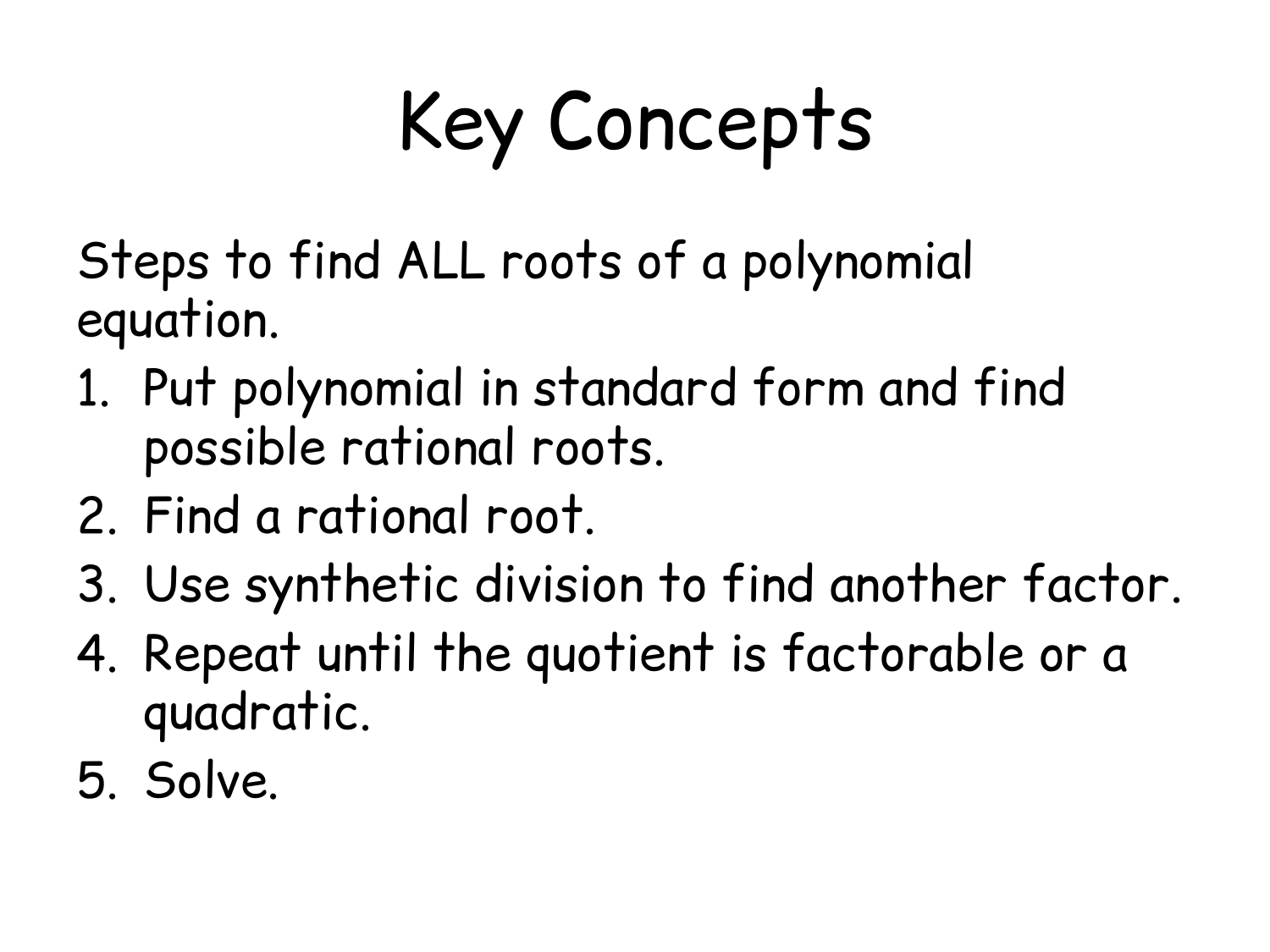

# Key Concepts
Steps to find ALL roots of a polynomial equation.
Put polynomial in standard form and find possible rational roots.
Find a rational root.
Use synthetic division to find another factor.
Repeat until the quotient is factorable or a quadratic.
Solve.